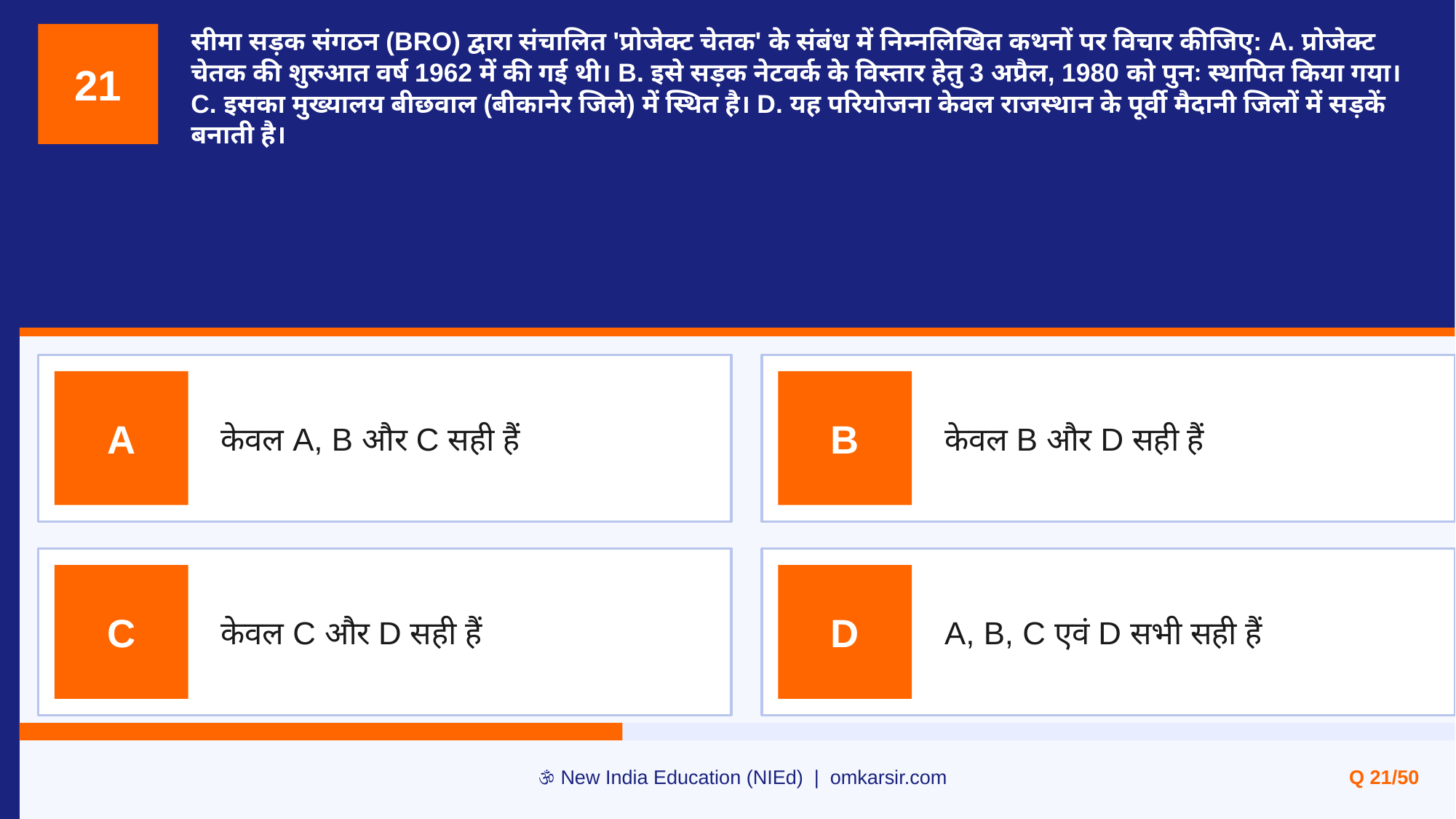

सीमा सड़क संगठन (BRO) द्वारा संचालित 'प्रोजेक्ट चेतक' के संबंध में निम्नलिखित कथनों पर विचार कीजिए: A. प्रोजेक्ट चेतक की शुरुआत वर्ष 1962 में की गई थी। B. इसे सड़क नेटवर्क के विस्तार हेतु 3 अप्रैल, 1980 को पुनः स्थापित किया गया। C. इसका मुख्यालय बीछवाल (बीकानेर जिले) में स्थित है। D. यह परियोजना केवल राजस्थान के पूर्वी मैदानी जिलों में सड़कें बनाती है।
21

केवल A, B और C सही हैं
केवल B और D सही हैं
A
B

केवल C और D सही हैं
A, B, C एवं D सभी सही हैं
C
D

🕉️ New India Education (NIEd)  |  omkarsir.com
Q 21/50